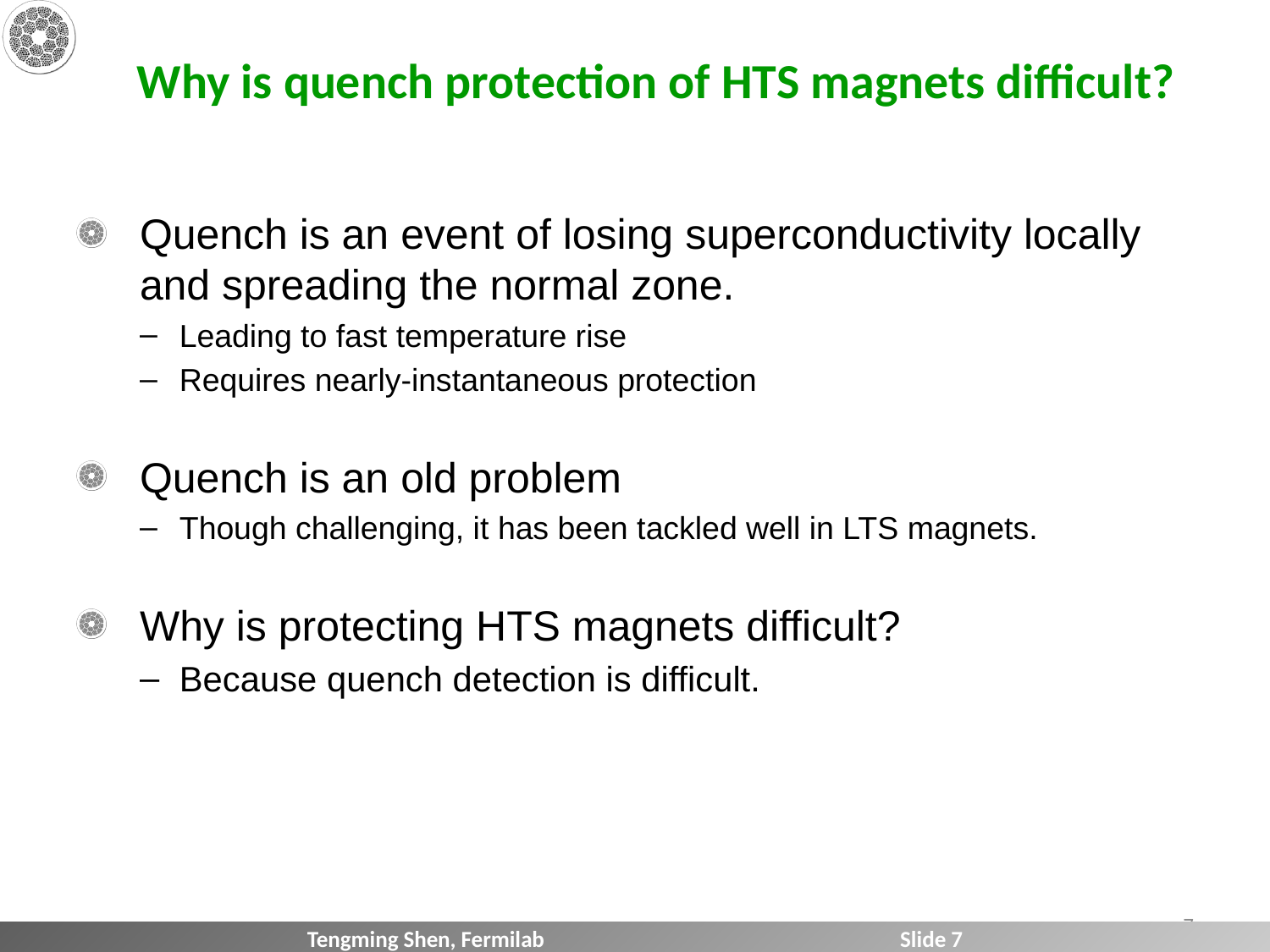

# Why is quench protection of HTS magnets difficult?
Quench is an event of losing superconductivity locally and spreading the normal zone.
Leading to fast temperature rise
Requires nearly-instantaneous protection

Quench is an old problem
Though challenging, it has been tackled well in LTS magnets.

Why is protecting HTS magnets difficult?
Because quench detection is difficult.
7